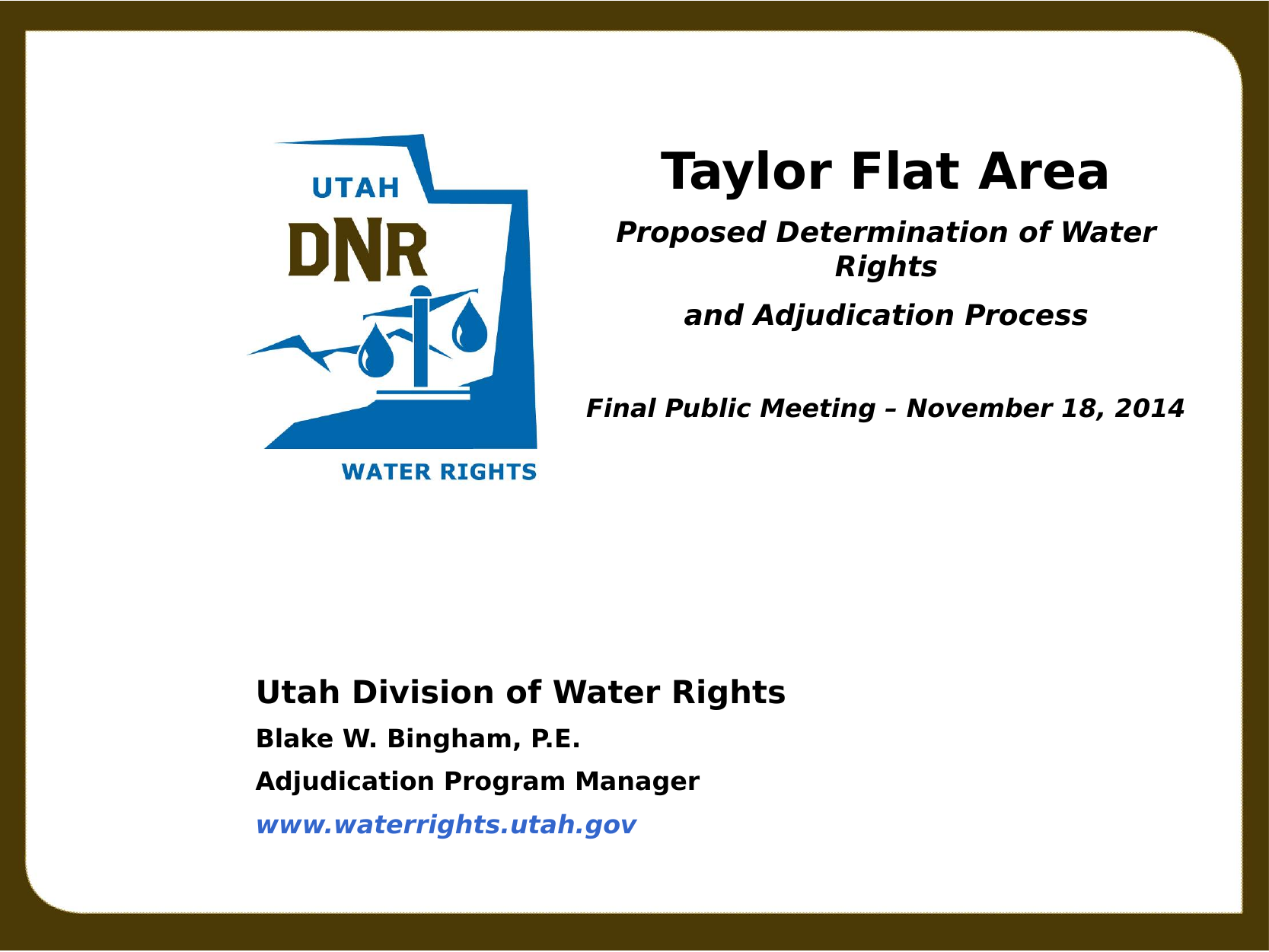

Taylor Flat Area
Proposed Determination of Water Rights
and Adjudication Process

Final Public Meeting – November 18, 2014

Utah Division of Water Rights
Blake W. Bingham, P.E.
Adjudication Program Manager
www.waterrights.utah.gov